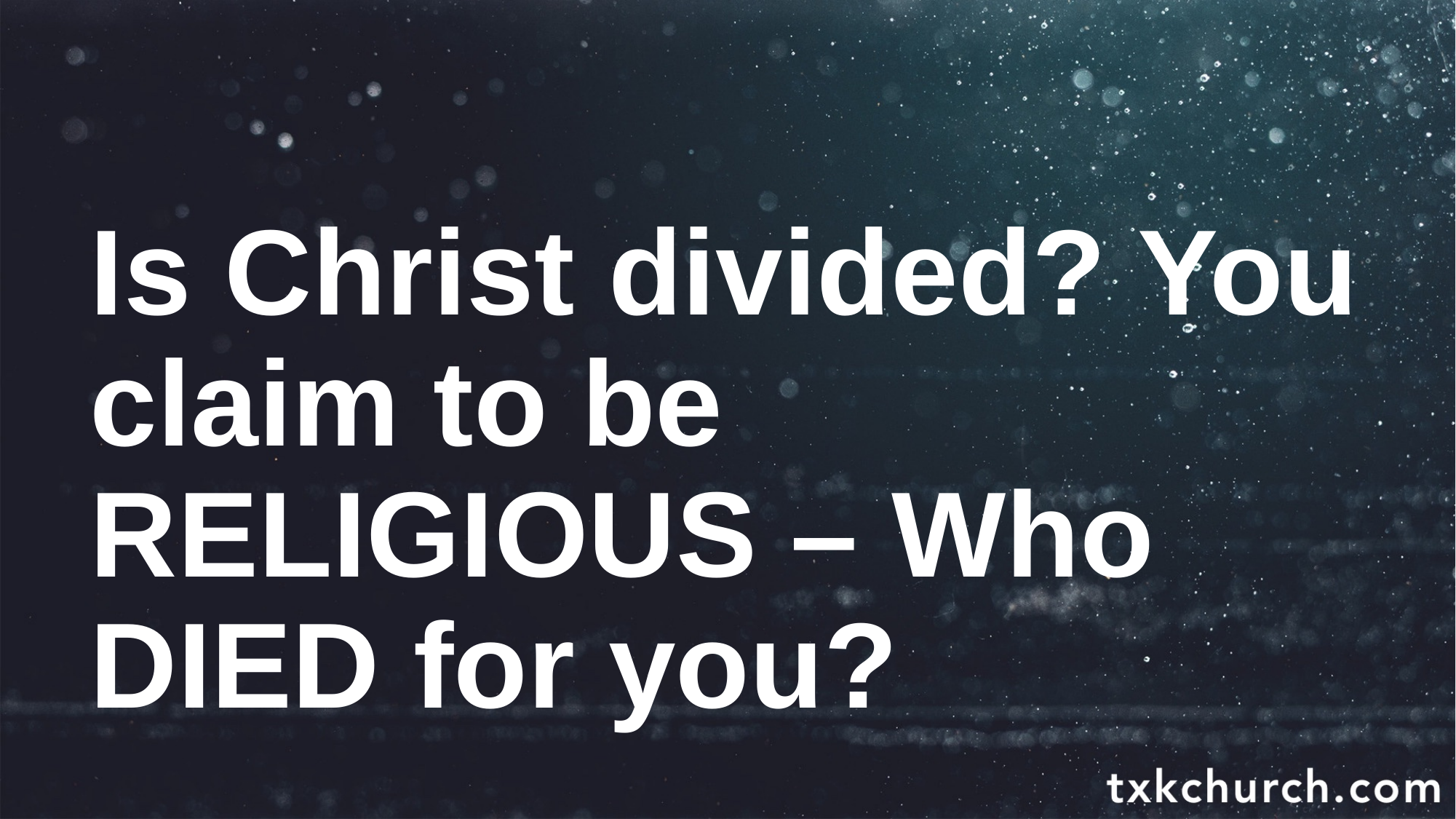

Is Christ divided? You claim to be RELIGIOUS – Who DIED for you?